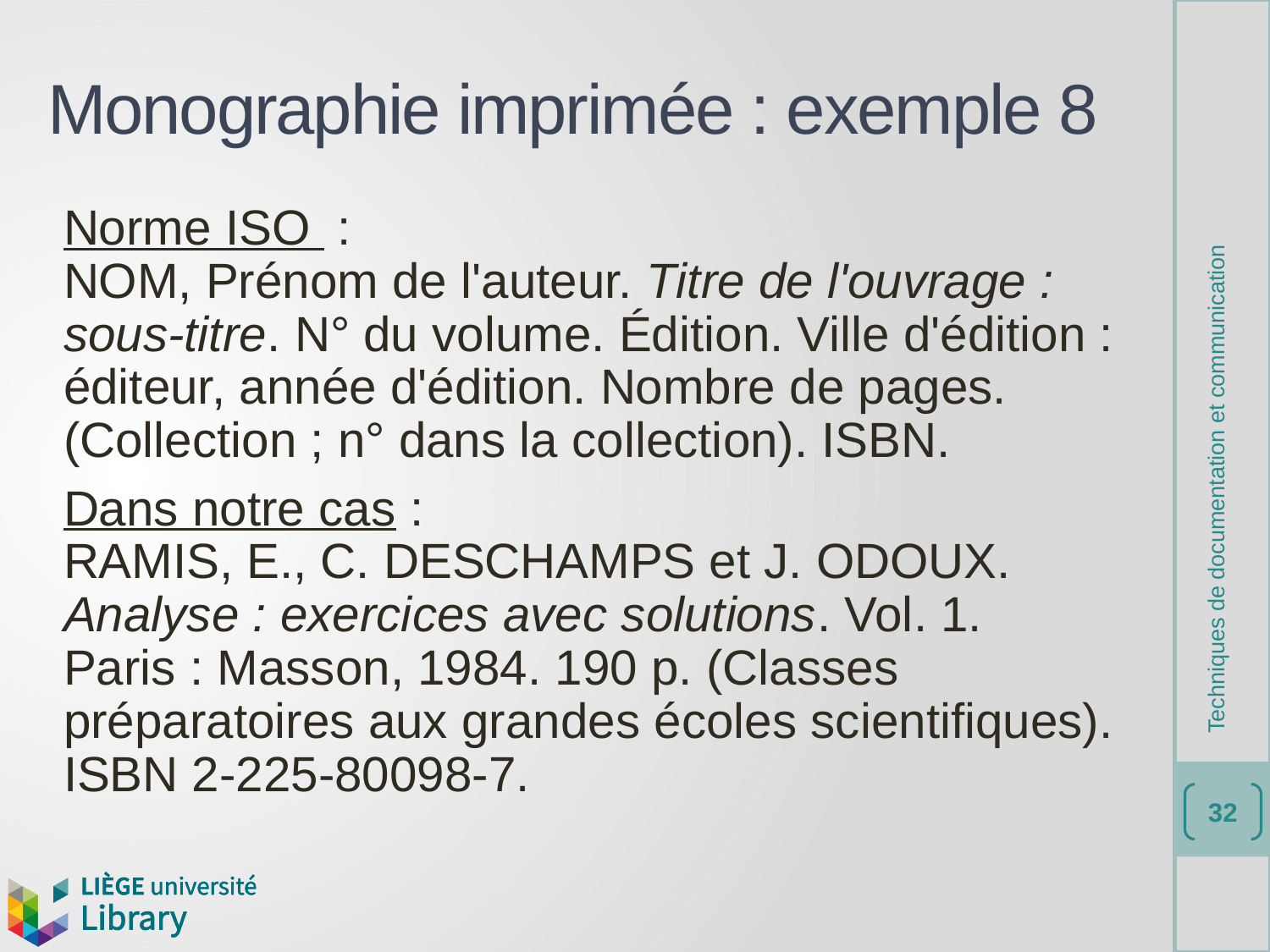

# Monographie imprimée : exemple 8
Norme ISO  :
NOM, Prénom de l'auteur. Titre de l'ouvrage : sous-titre. N° du volume. Édition. Ville d'édition : éditeur, année d'édition. Nombre de pages. (Collection ; n° dans la collection). ISBN.
Dans notre cas :
RAMIS, E., C. DESCHAMPS et J. ODOUX. Analyse : exercices avec solutions. Vol. 1. Paris : Masson, 1984. 190 p. (Classes préparatoires aux grandes écoles scientifiques). ISBN 2-225-80098-7.

Techniques de documentation et communication
32